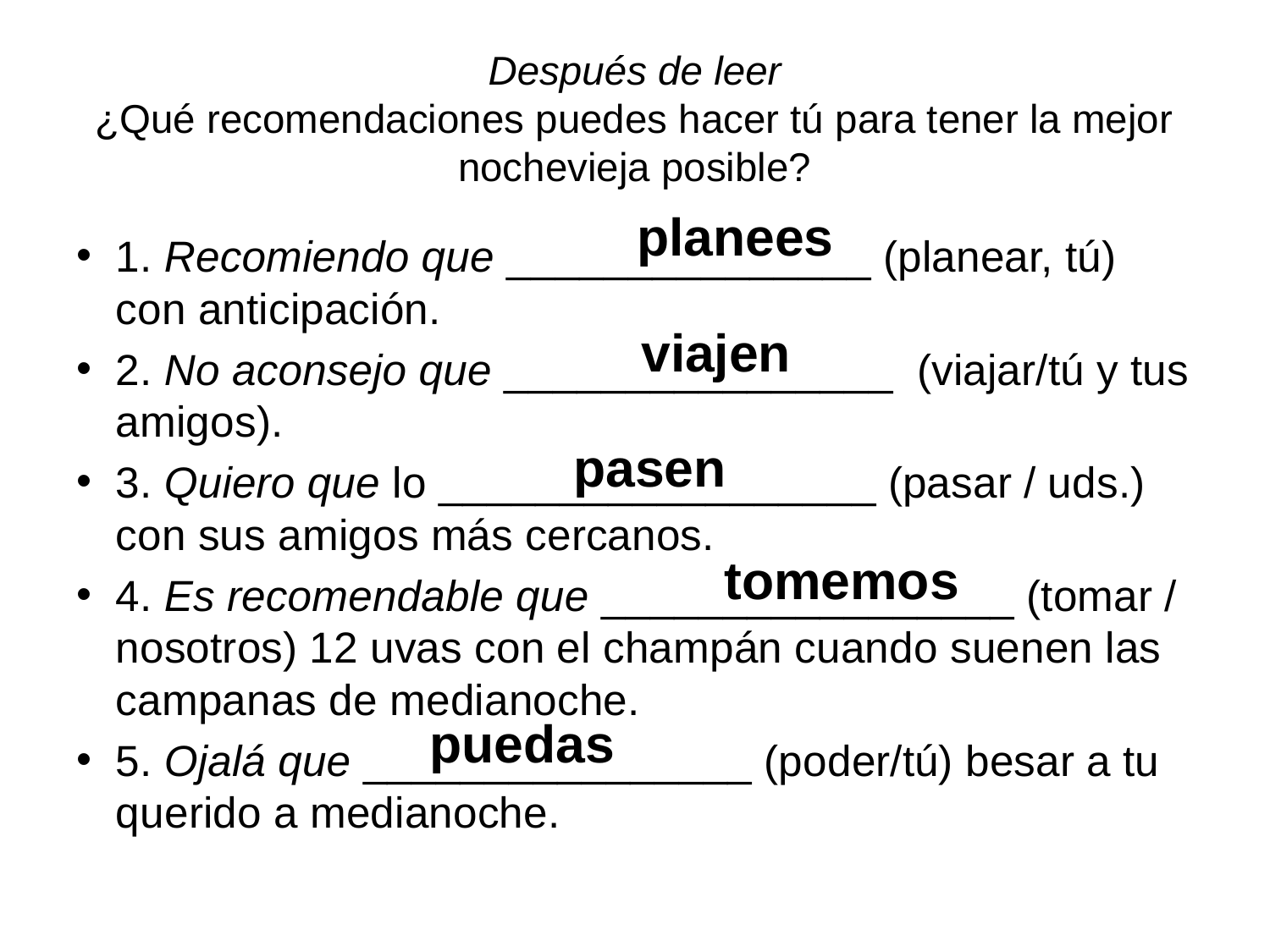

# Después de leer ¿Qué recomendaciones puedes hacer tú para tener la mejor nochevieja posible?
planees
1. Recomiendo que _______________ (planear, tú) con anticipación.
2. No aconsejo que ________________  (viajar/tú y tus amigos).
3. Quiero que lo __________________ (pasar / uds.) con sus amigos más cercanos.
4. Es recomendable que _________________ (tomar / nosotros) 12 uvas con el champán cuando suenen las campanas de medianoche.
5. Ojalá que ________________ (poder/tú) besar a tu querido a medianoche.
viajen
pasen
tomemos
puedas